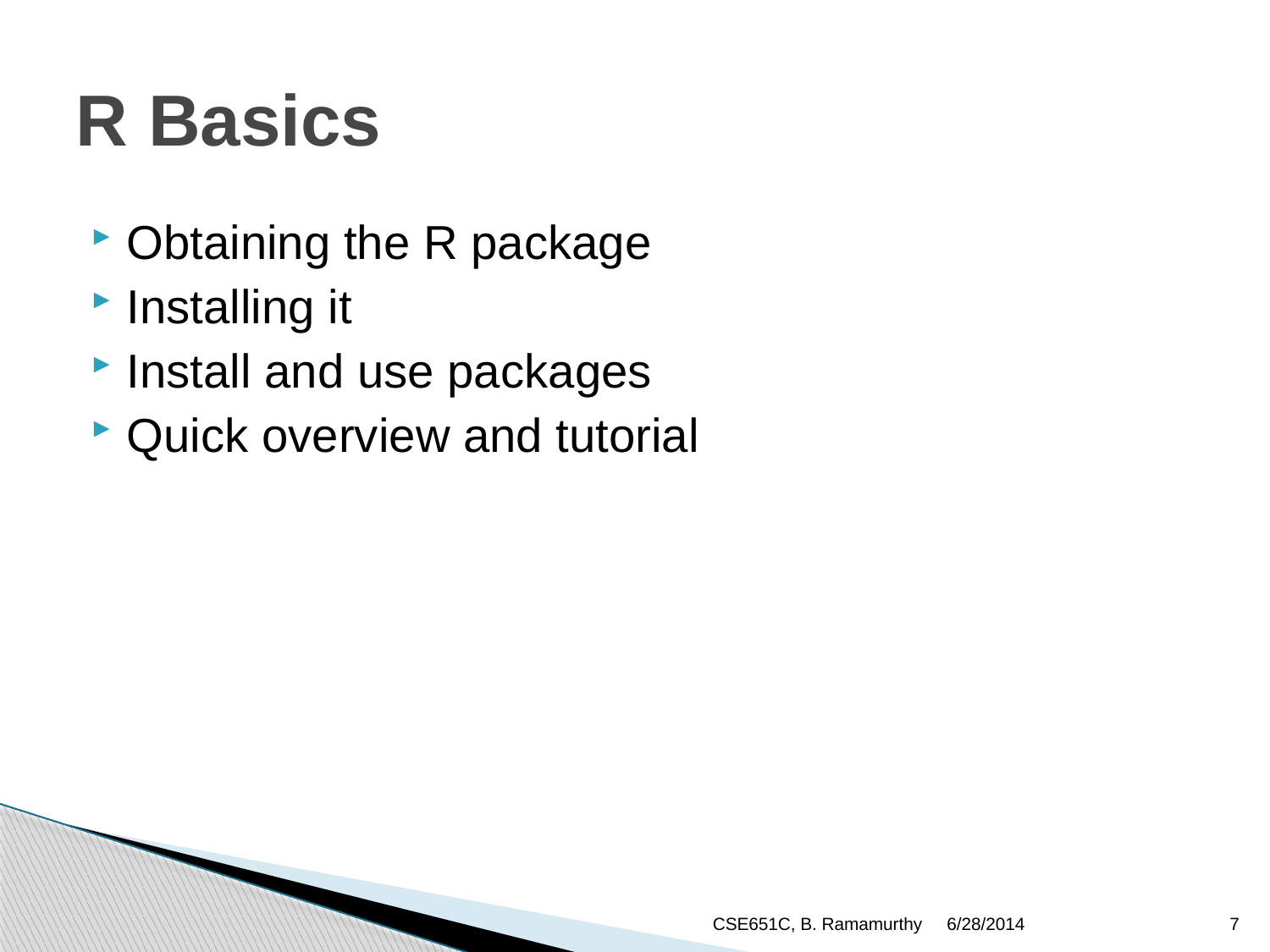

# R Basics
Obtaining the R package
Installing it
Install and use packages
Quick overview and tutorial
CSE651C, B. Ramamurthy
6/28/2014
7